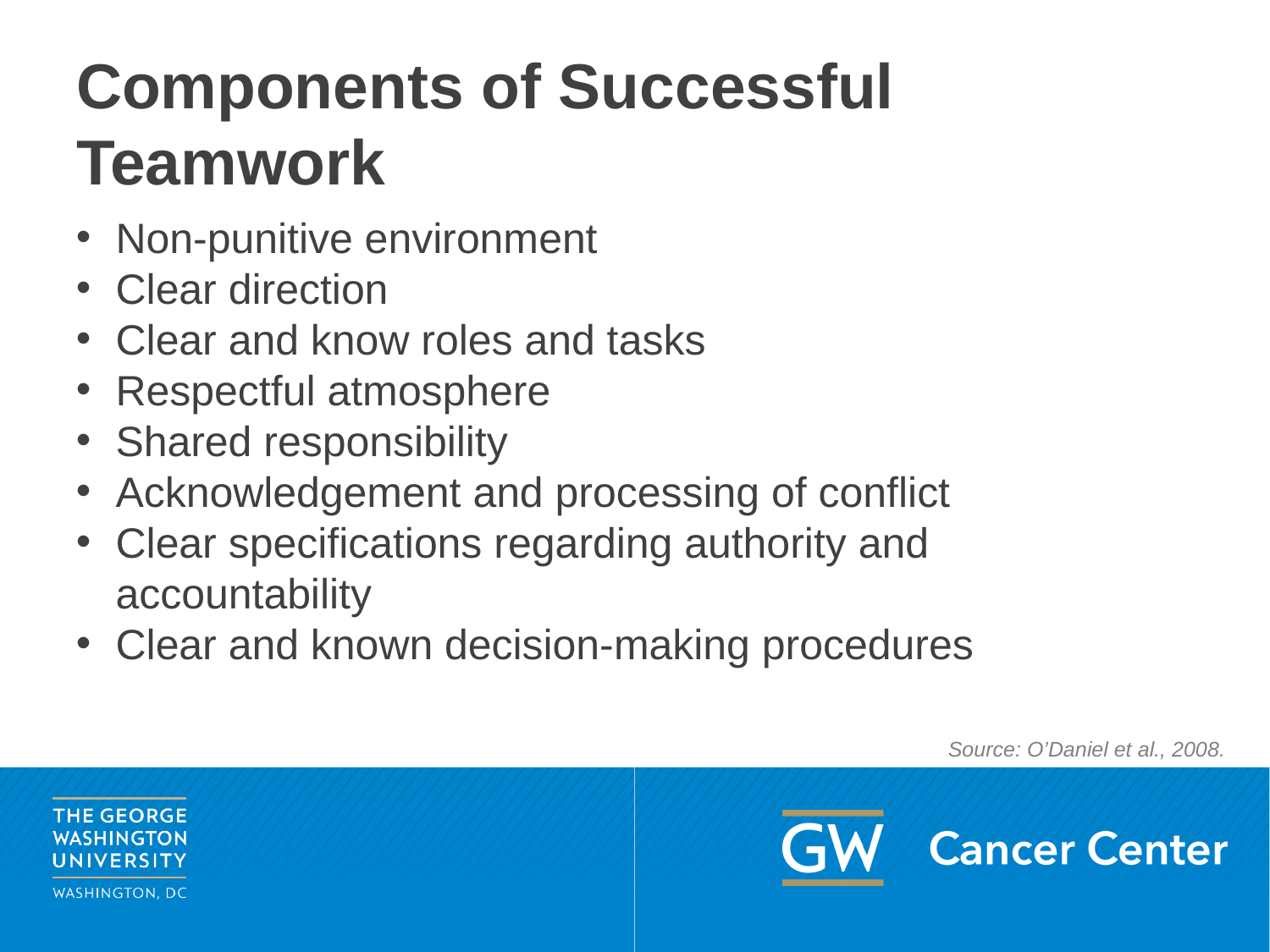

# Components of Successful Teamwork
Non-punitive environment
Clear direction
Clear and know roles and tasks
Respectful atmosphere
Shared responsibility
Acknowledgement and processing of conflict
Clear specifications regarding authority and accountability
Clear and known decision-making procedures
Source: O’Daniel et al., 2008.